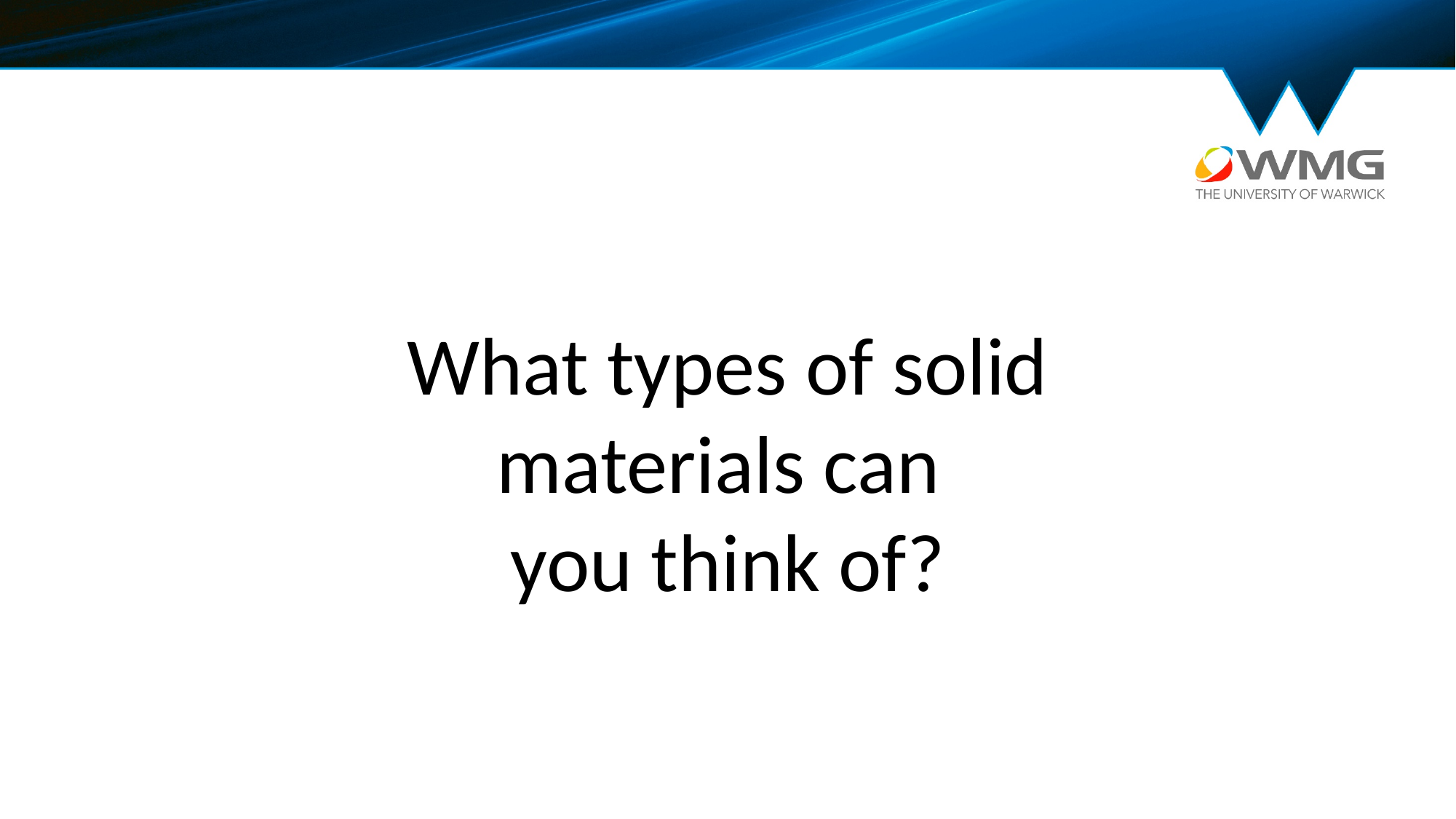

What types of solid materials can
you think of?